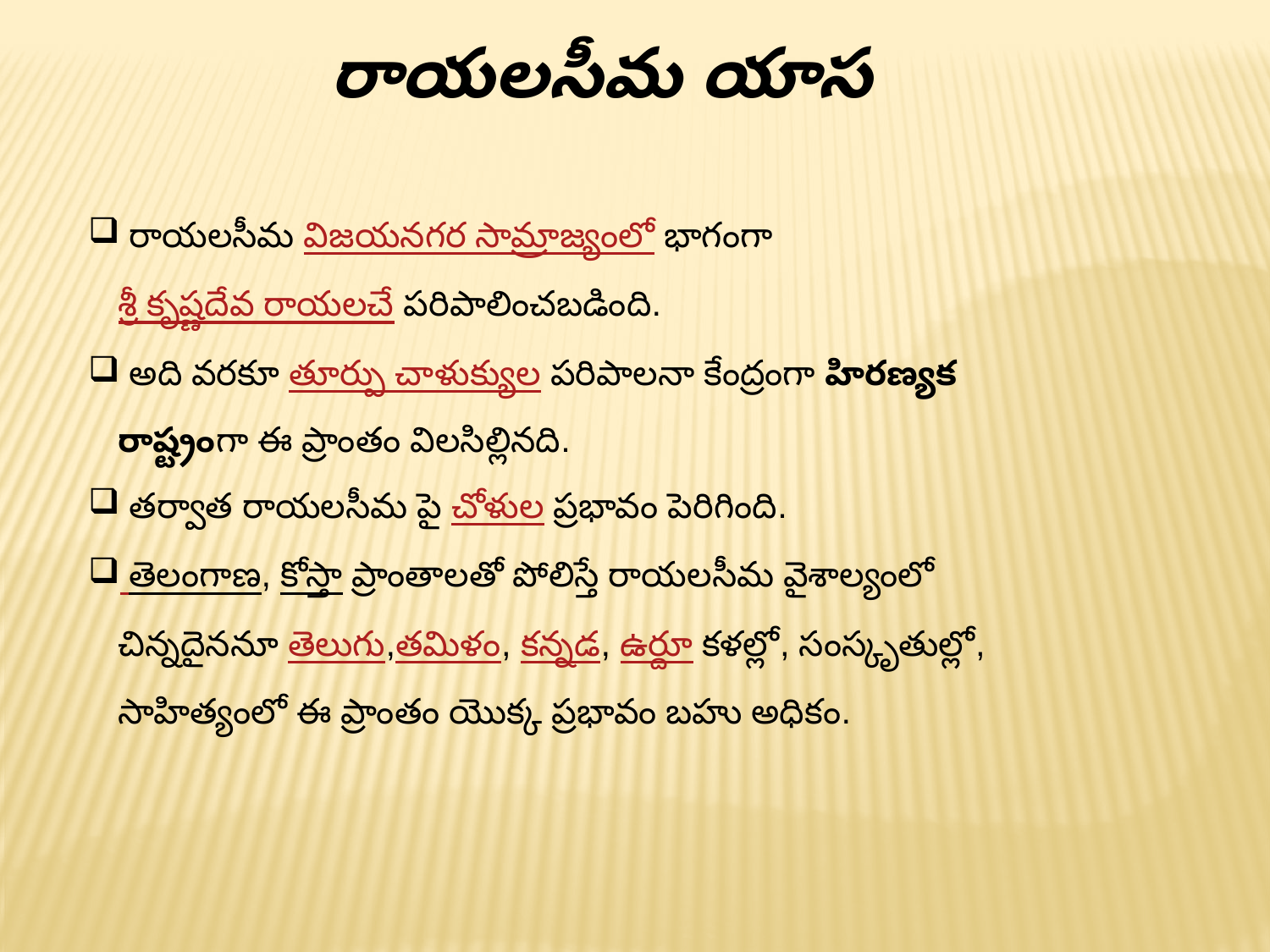

రాయలసీమ యాస

 రాయలసీమ విజయనగర సామ్రాజ్యంలో భాగంగా శ్రీ కృష్ణదేవ రాయలచే పరిపాలించబడింది.
 అది వరకూ తూర్పు చాళుక్యుల పరిపాలనా కేంద్రంగా హిరణ్యక రాష్ట్రంగా ఈ ప్రాంతం విలసిల్లినది.
 తర్వాత రాయలసీమ పై చోళుల ప్రభావం పెరిగింది.
 తెలంగాణ, కోస్తా ప్రాంతాలతో పోలిస్తే రాయలసీమ వైశాల్యంలో చిన్నదైననూ తెలుగు,తమిళం, కన్నడ, ఉర్దూ కళల్లో, సంస్కృతుల్లో, సాహిత్యంలో ఈ ప్రాంతం యొక్క ప్రభావం బహు అధికం.